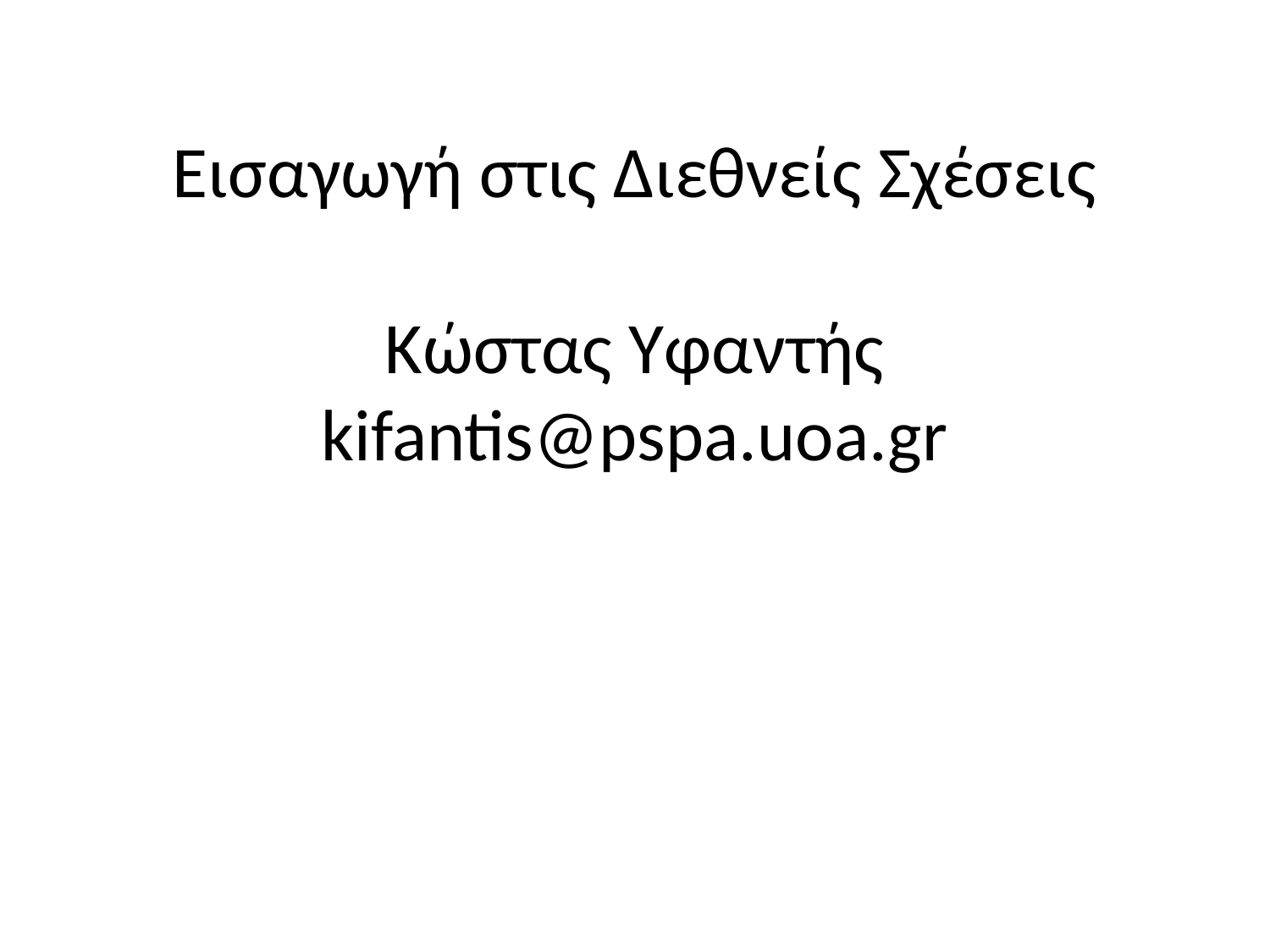

# Εισαγωγή στις Διεθνείς Σχέσεις Κώστας Υφαντής kifantis@pspa.uoa.gr